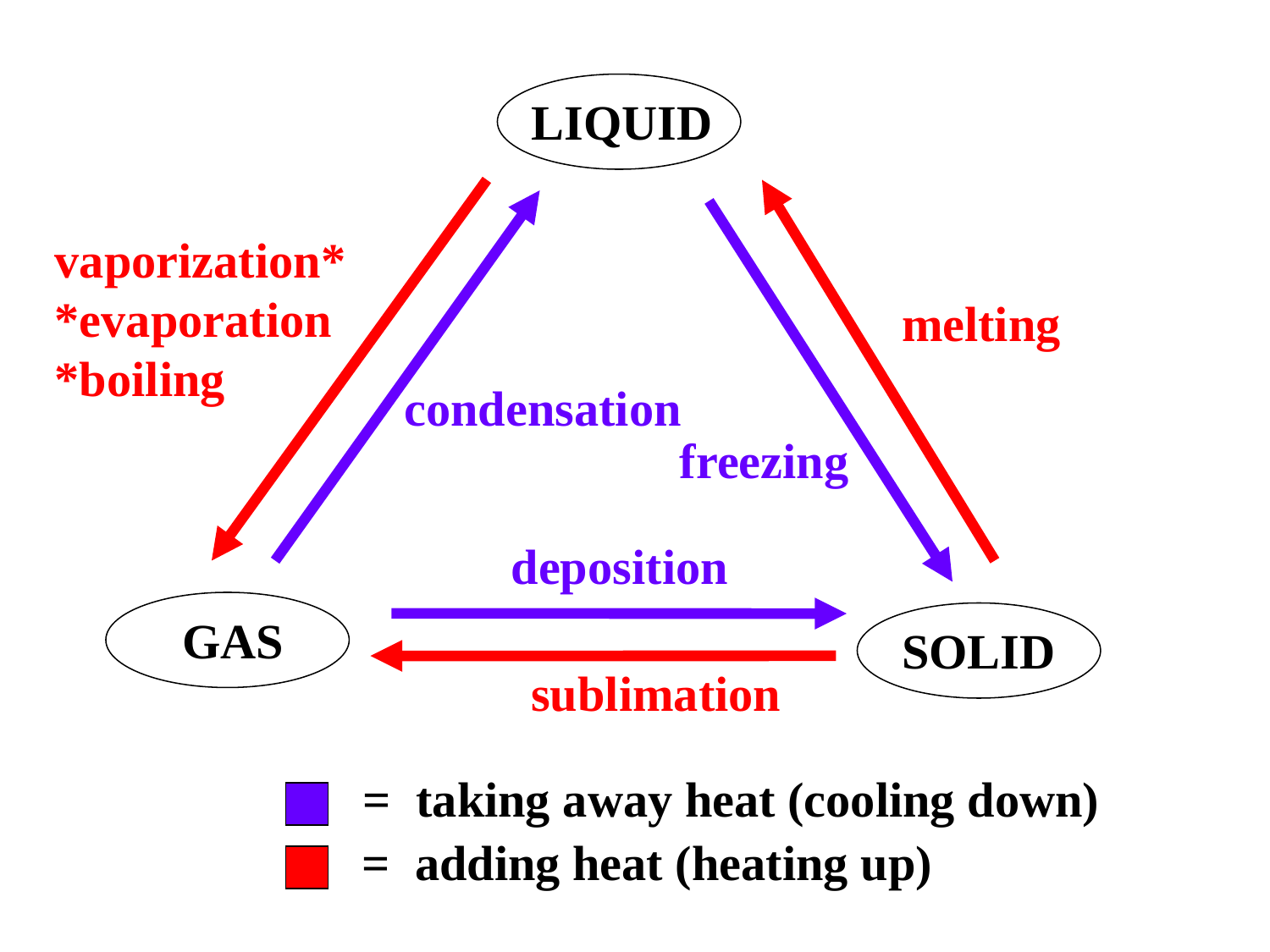

LIQUID

vaporization*
*evaporation
*boiling
melting
condensation
freezing
deposition

GAS

SOLID

sublimation
=  taking away heat (cooling down)

=  adding heat (heating up)